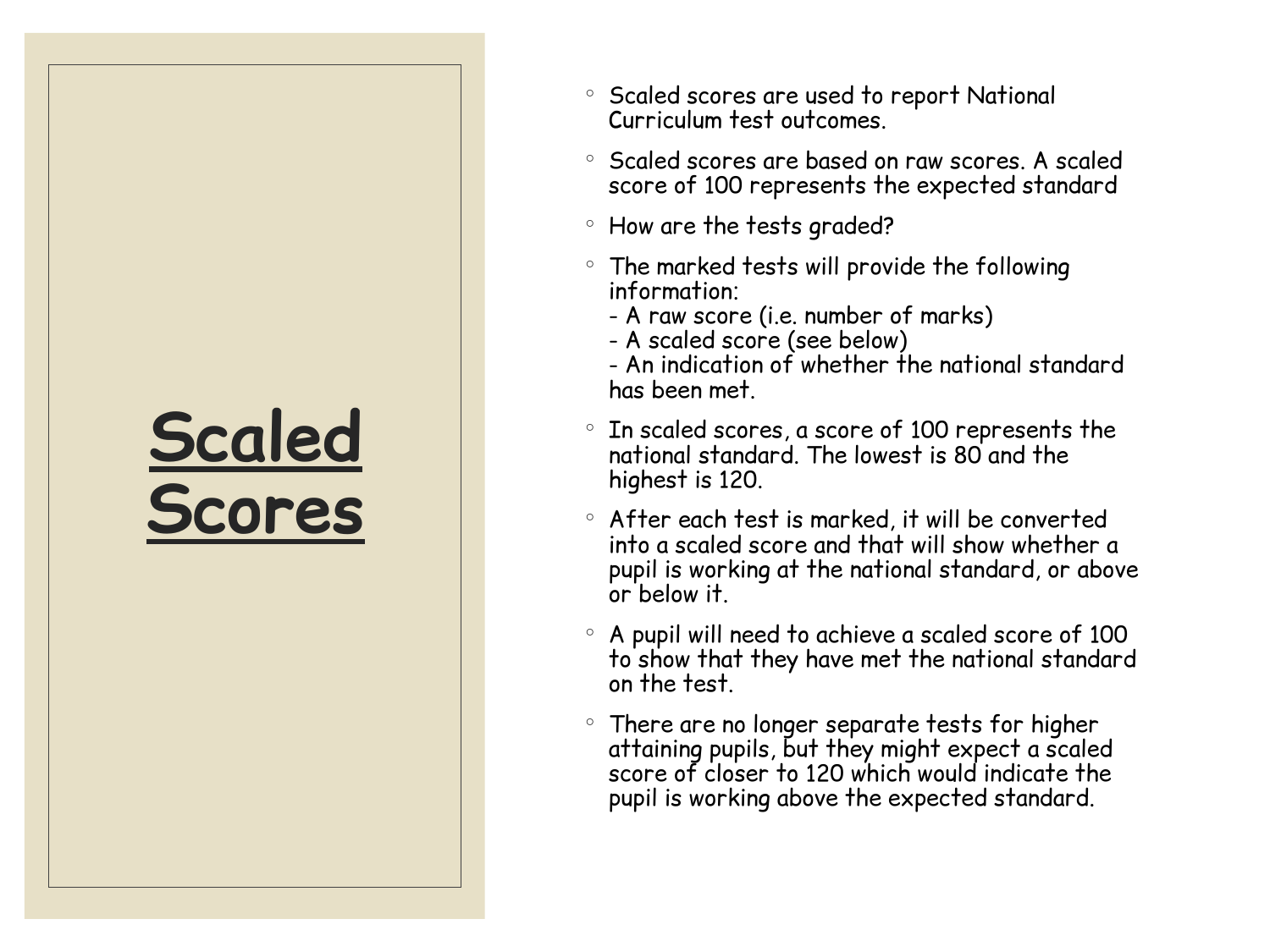

Scaled scores are used to report National Curriculum test outcomes.
Scaled scores are based on raw scores. A scaled score of 100 represents the expected standard
How are the tests graded?
The marked tests will provide the following information:
- A raw score (i.e. number of marks)
- A scaled score (see below)
- An indication of whether the national standard has been met.
In scaled scores, a score of 100 represents the national standard. The lowest is 80 and the highest is 120.
After each test is marked, it will be converted into a scaled score and that will show whether a pupil is working at the national standard, or above or below it.
A pupil will need to achieve a scaled score of 100 to show that they have met the national standard on the test.
There are no longer separate tests for higher attaining pupils, but they might expect a scaled score of closer to 120 which would indicate the pupil is working above the expected standard.

# Scaled Scores